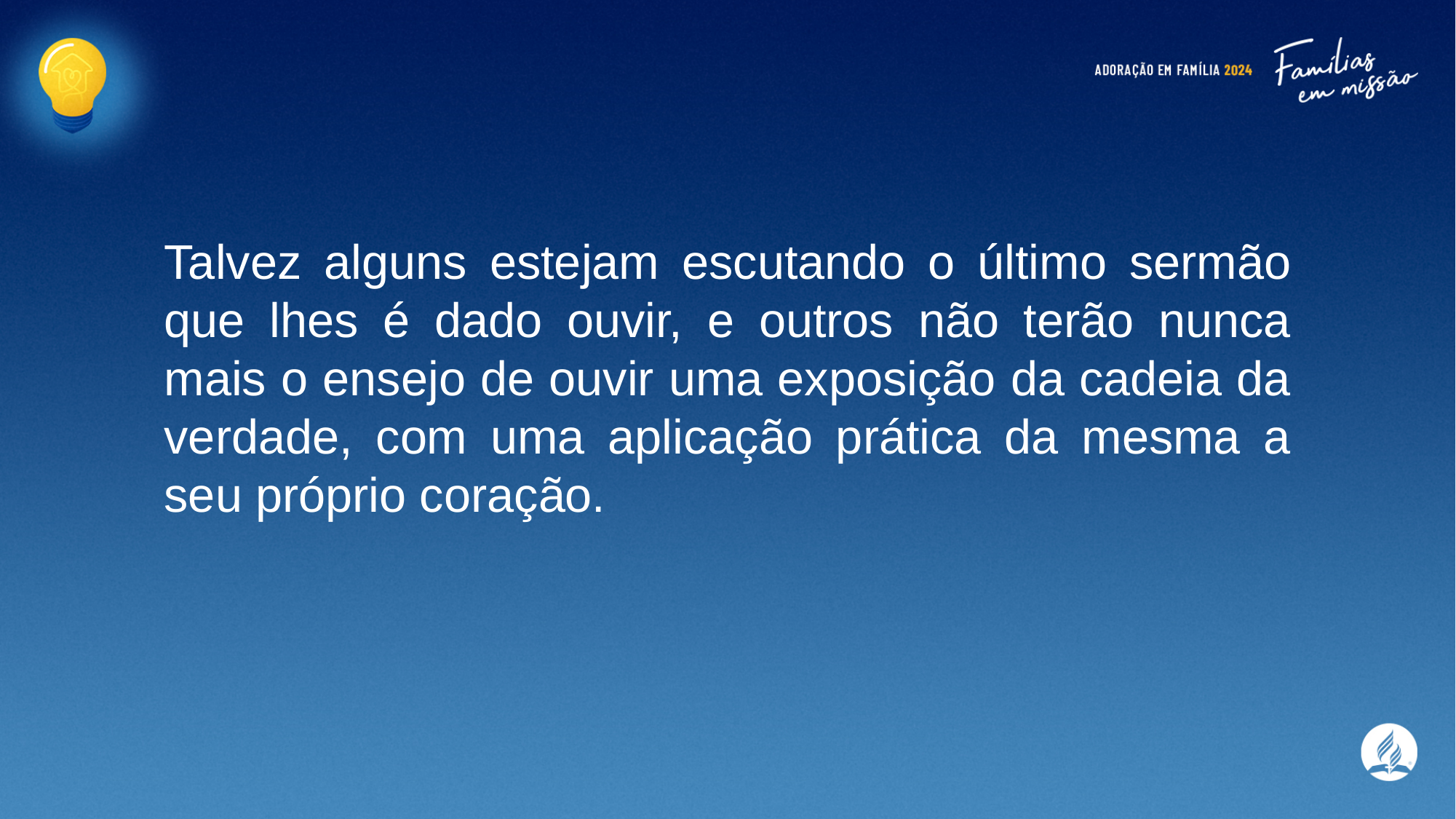

Talvez alguns estejam escutando o último sermão que lhes é dado ouvir, e outros não terão nunca mais o ensejo de ouvir uma exposição da cadeia da verdade, com uma aplicação prática da mesma a seu próprio coração.